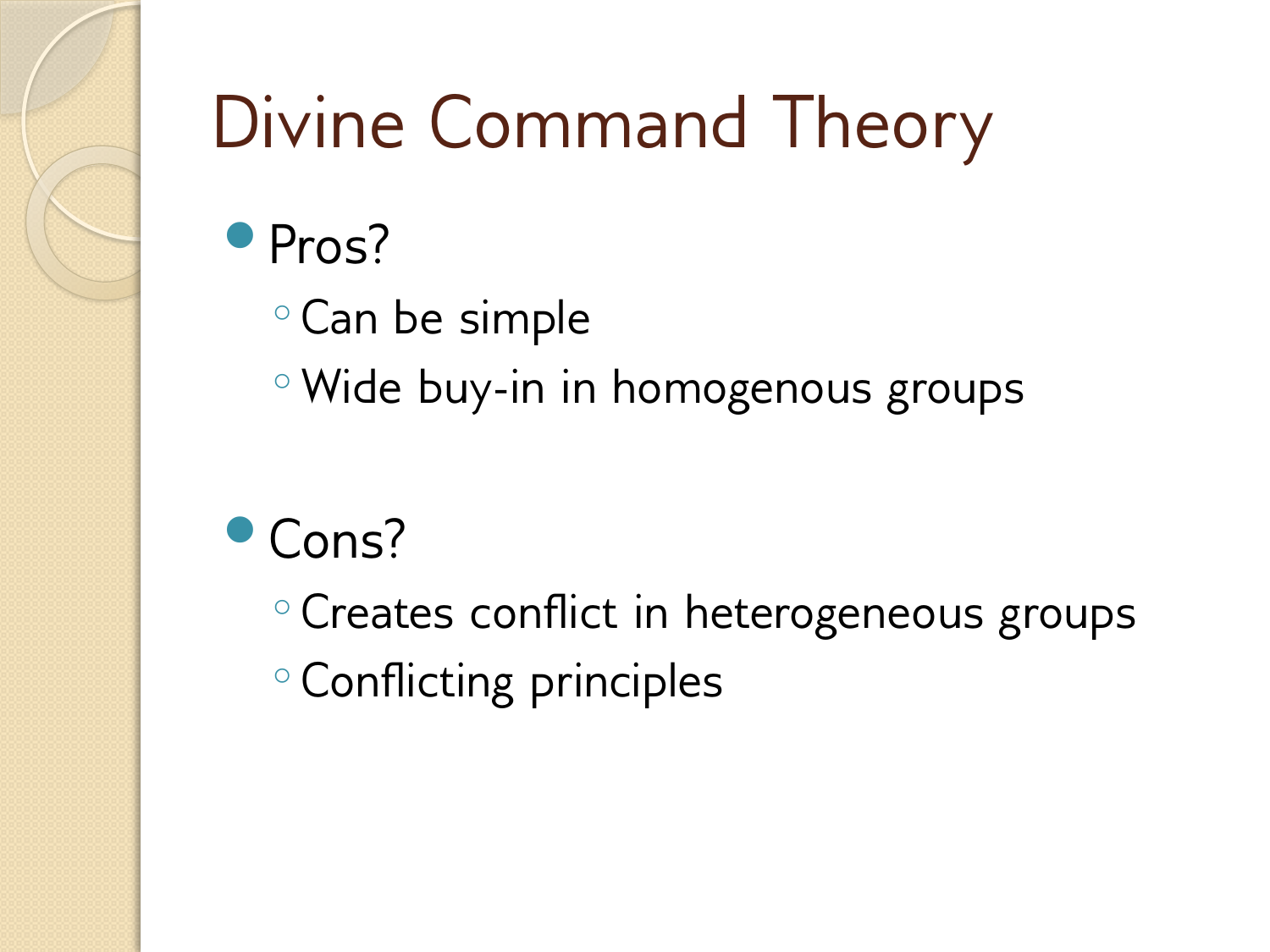

# Divine Command Theory
Pros?
Can be simple
Wide buy-in in homogenous groups

Cons?
Creates conflict in heterogeneous groups
Conflicting principles